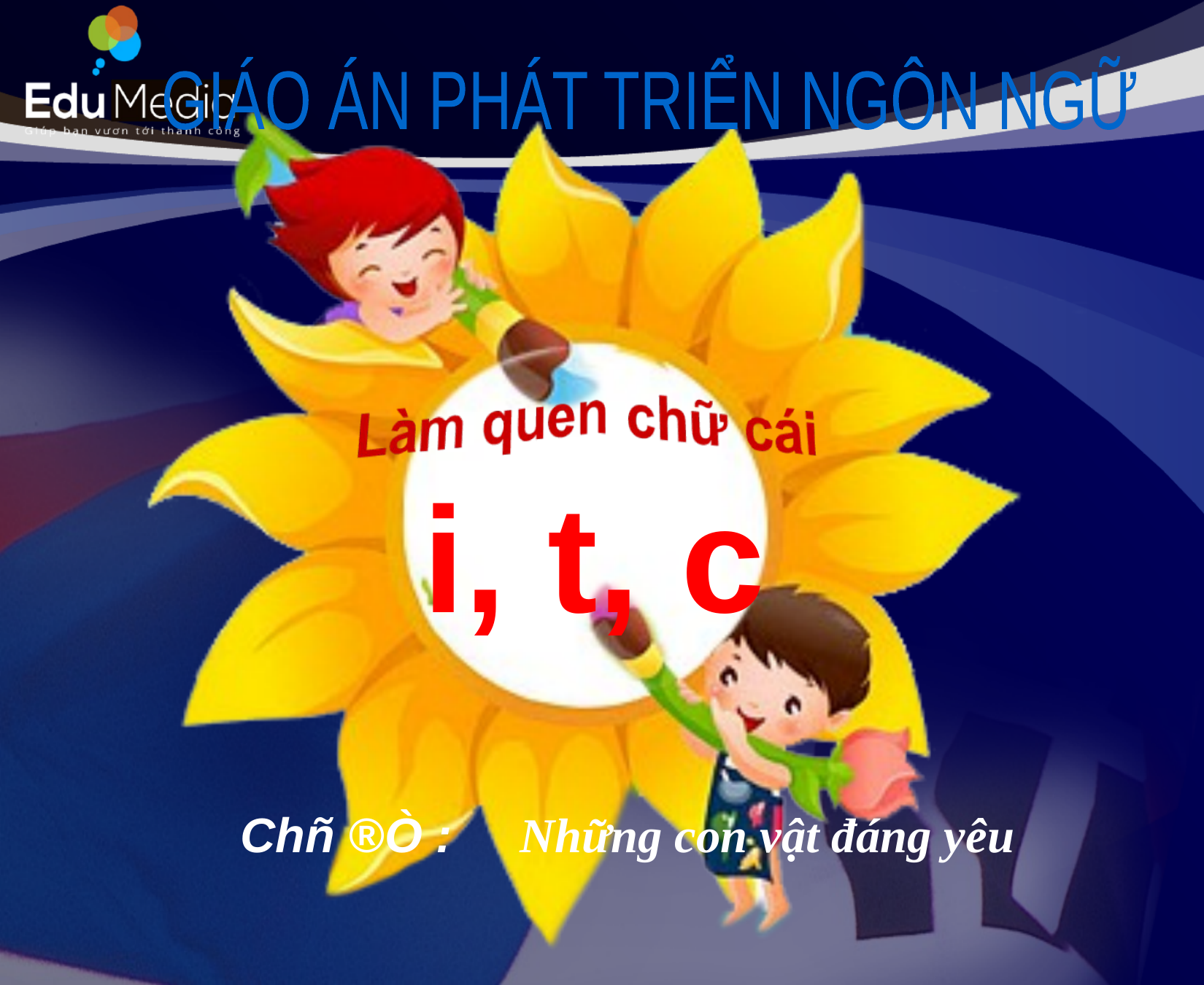

GIÁO ÁN PHÁT TRIỂN NGÔN NGỮ
 i, t, c
Chñ ®Ò :     Những con vật đáng yêu